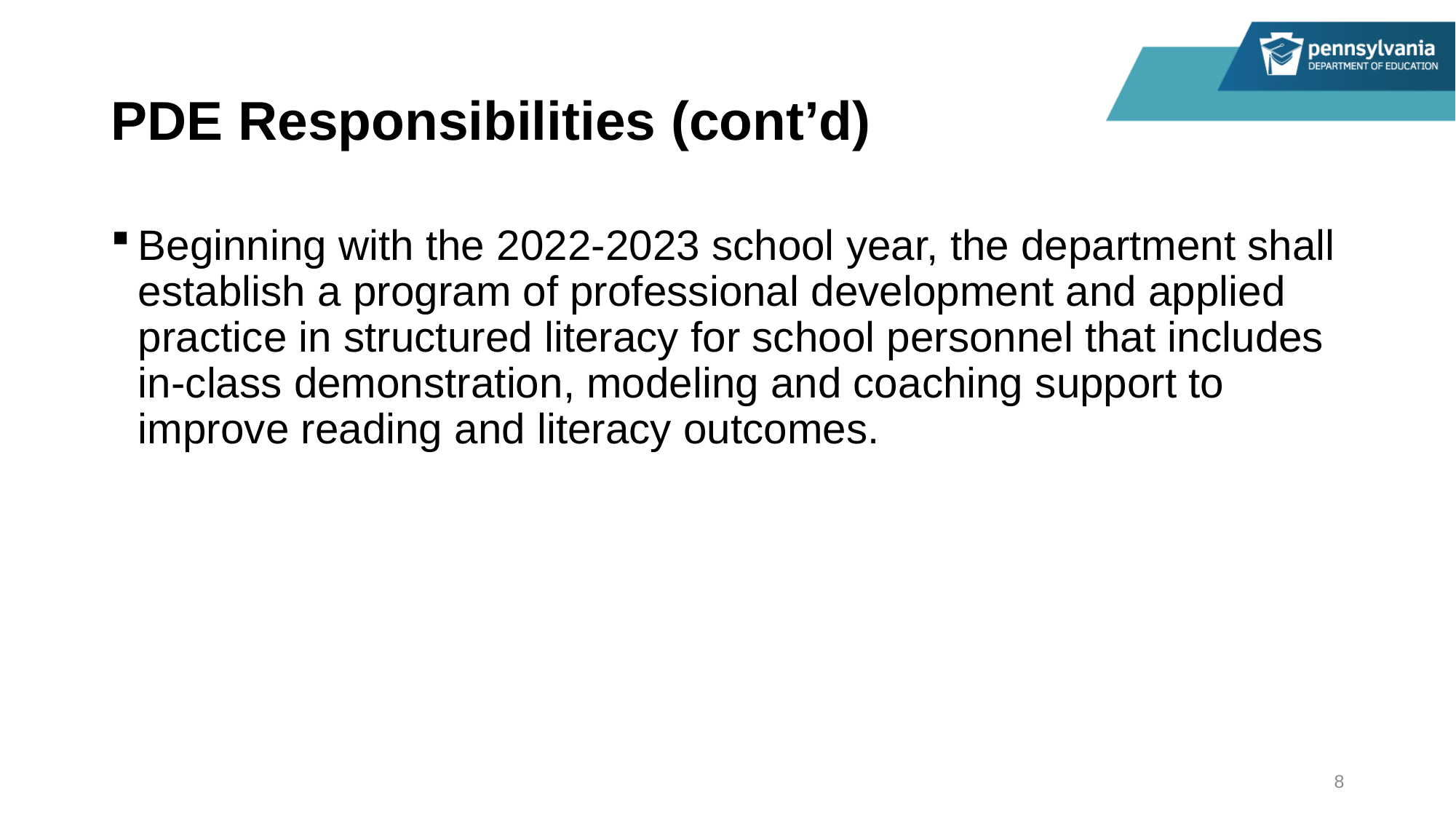

# PDE Responsibilities (cont’d)
Beginning with the 2022-2023 school year, the department shall establish a program of professional development and applied practice in structured literacy for school personnel that includes in-class demonstration, modeling and coaching support to improve reading and literacy outcomes.
8